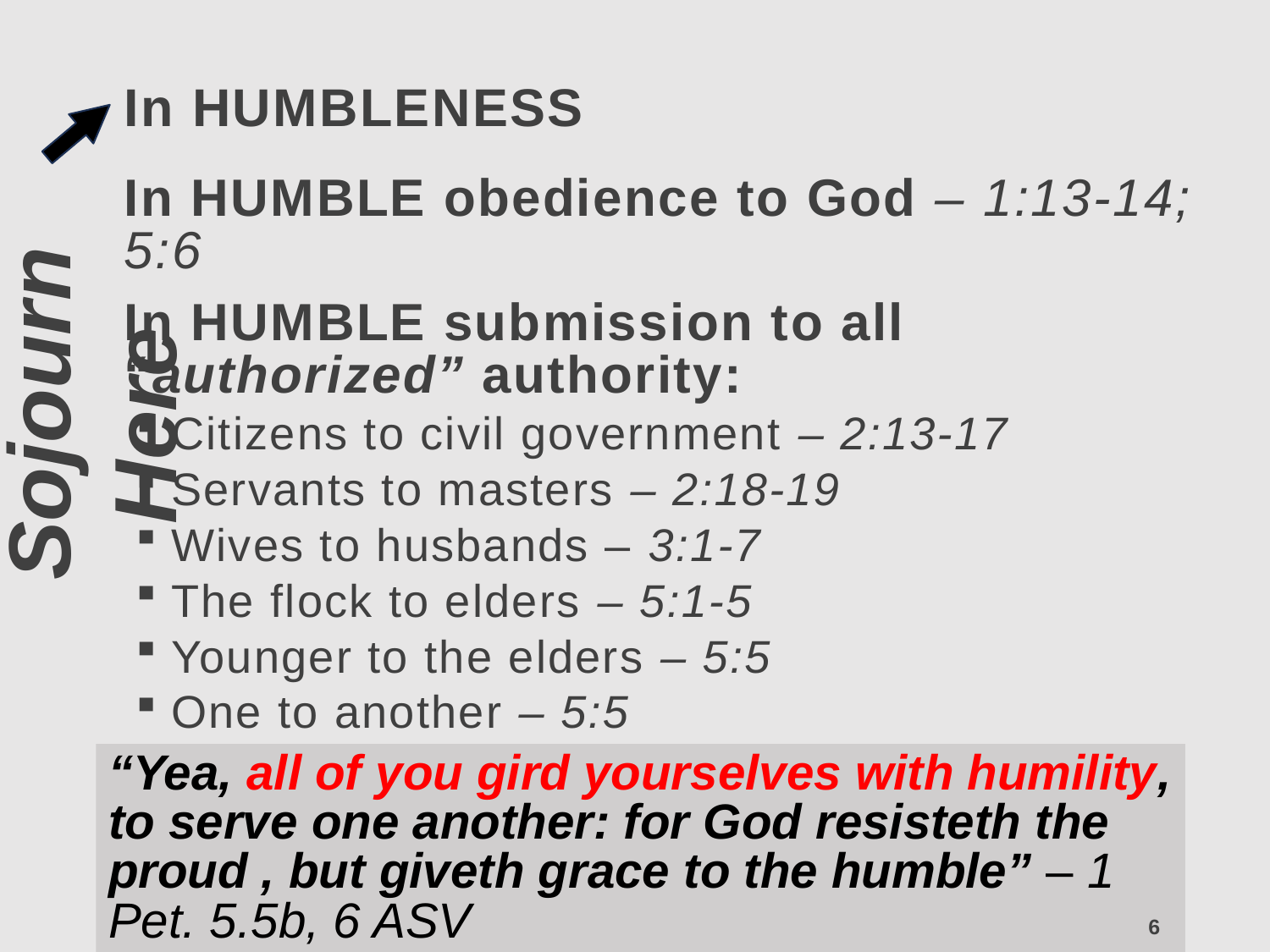

# In HUMBLENESS

In HUMBLE obedience to God – 1:13-14; 5:6
In HUMBLE submission to all “authorized” authority:
Citizens to civil government – 2:13-17
Servants to masters – 2:18-19
Wives to husbands – 3:1-7
The flock to elders – 5:1-5
Younger to the elders – 5:5
One to another – 5:5

Sojourn Here
“Yea, all of you gird yourselves with humility, to serve one another: for God resisteth the proud , but giveth grace to the humble” – 1 Pet. 5.5b, 6 ASV
6